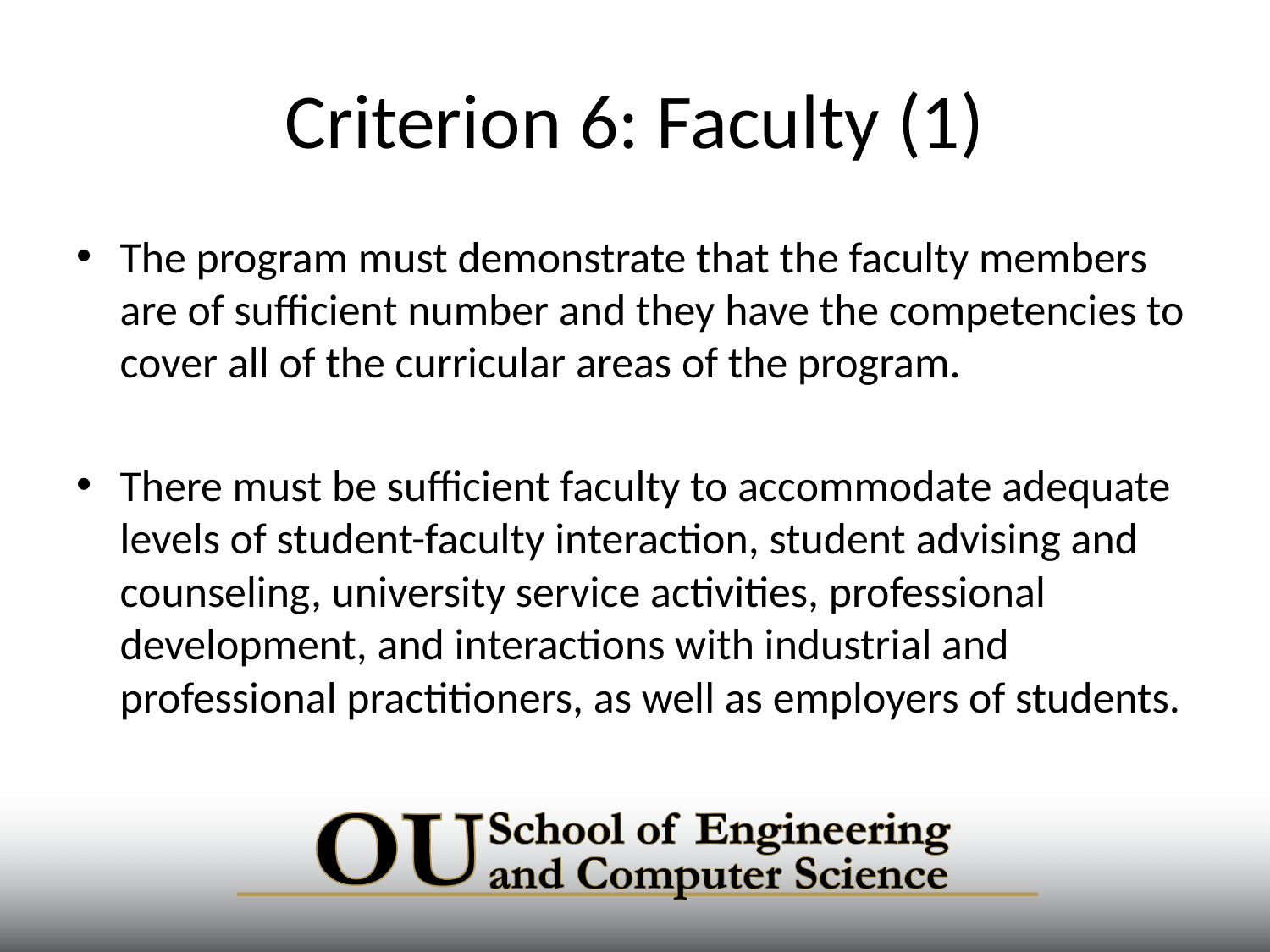

# Criterion 6: Faculty (1)
The program must demonstrate that the faculty members are of sufficient number and they have the competencies to cover all of the curricular areas of the program.

There must be sufficient faculty to accommodate adequate levels of student-faculty interaction, student advising and counseling, university service activities, professional development, and interactions with industrial and professional practitioners, as well as employers of students.